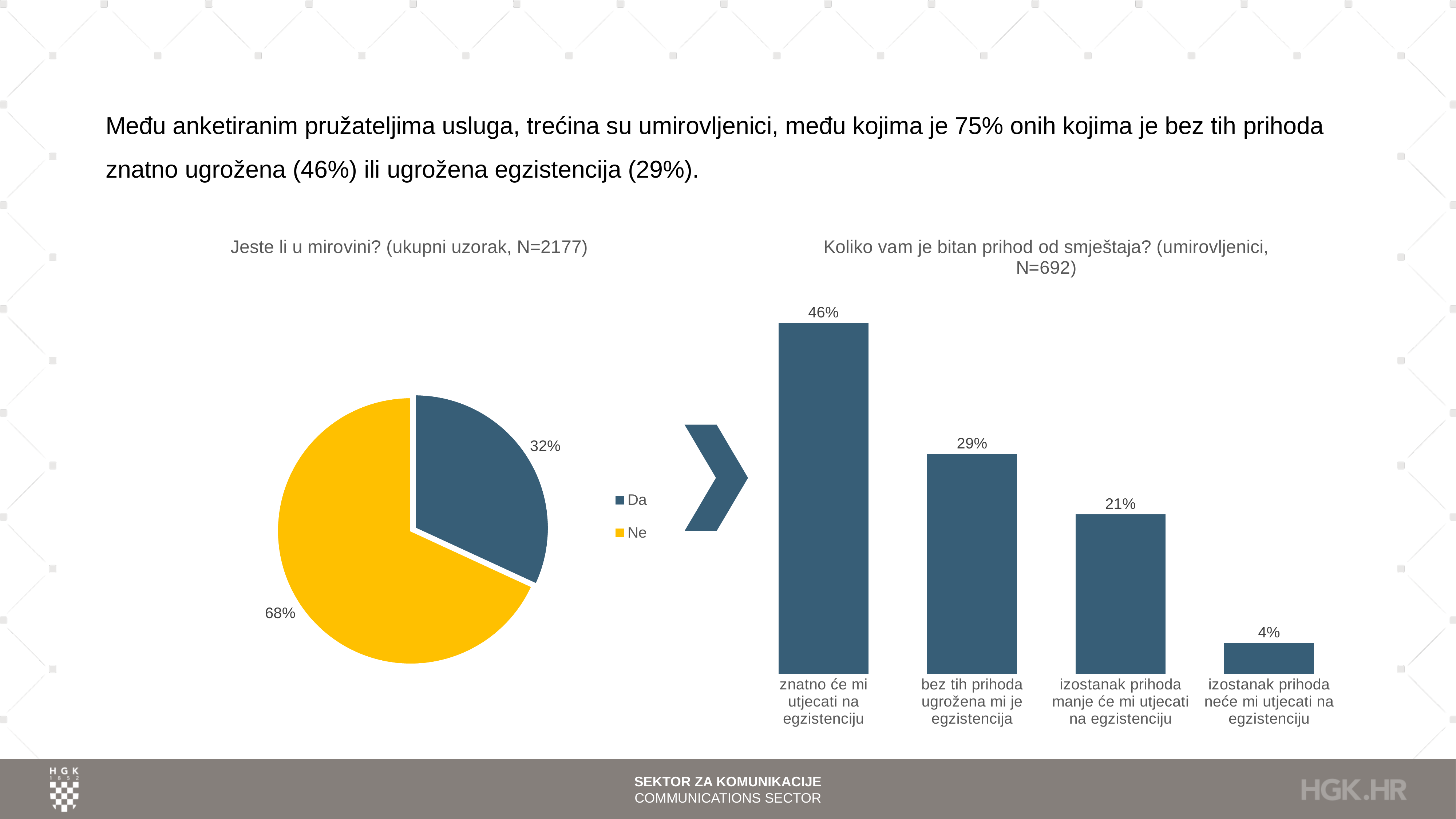

# Među anketiranim pružateljima usluga, trećina su umirovljenici, među kojima je 75% onih kojima je bez tih prihoda znatno ugrožena (46%) ili ugrožena egzistencija (29%).

### Chart: Jeste li u mirovini? (ukupni uzorak, N=2177)

| Category |  |
|---|---|
| Da | 0.3187873220027561 |
| Ne | 0.6812126779972439 |

### Chart: Koliko vam je bitan prihod od smještaja? (umirovljenici, N=692)

| Category |  |
|---|---|
| znatno će mi utjecati na egzistenciju | 0.46098265895953755 |
| bez tih prihoda ugrožena mi je egzistencija | 0.28901734104046245 |
| izostanak prihoda manje će mi utjecati na egzistenciju | 0.20953757225433525 |
| izostanak prihoda neće mi utjecati na egzistenciju | 0.04046242774566474 |